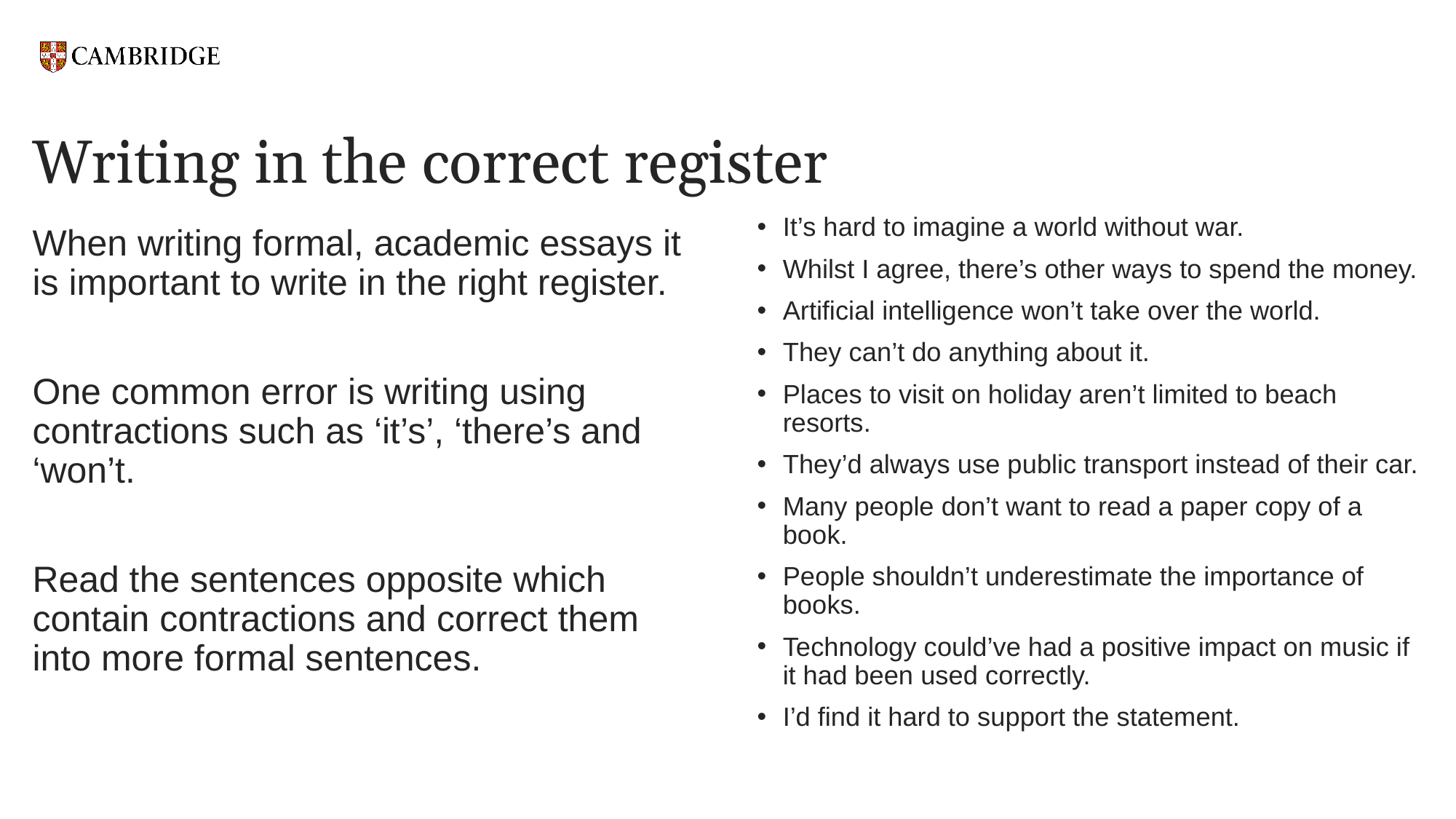

# Writing in the correct register
It’s hard to imagine a world without war.
Whilst I agree, there’s other ways to spend the money.
Artificial intelligence won’t take over the world.
They can’t do anything about it.
Places to visit on holiday aren’t limited to beach resorts.
They’d always use public transport instead of their car.
Many people don’t want to read a paper copy of a book.
People shouldn’t underestimate the importance of books.
Technology could’ve had a positive impact on music if it had been used correctly.
I’d find it hard to support the statement.

When writing formal, academic essays it is important to write in the right register.

One common error is writing using contractions such as ‘it’s’, ‘there’s and ‘won’t.

Read the sentences opposite which contain contractions and correct them into more formal sentences.